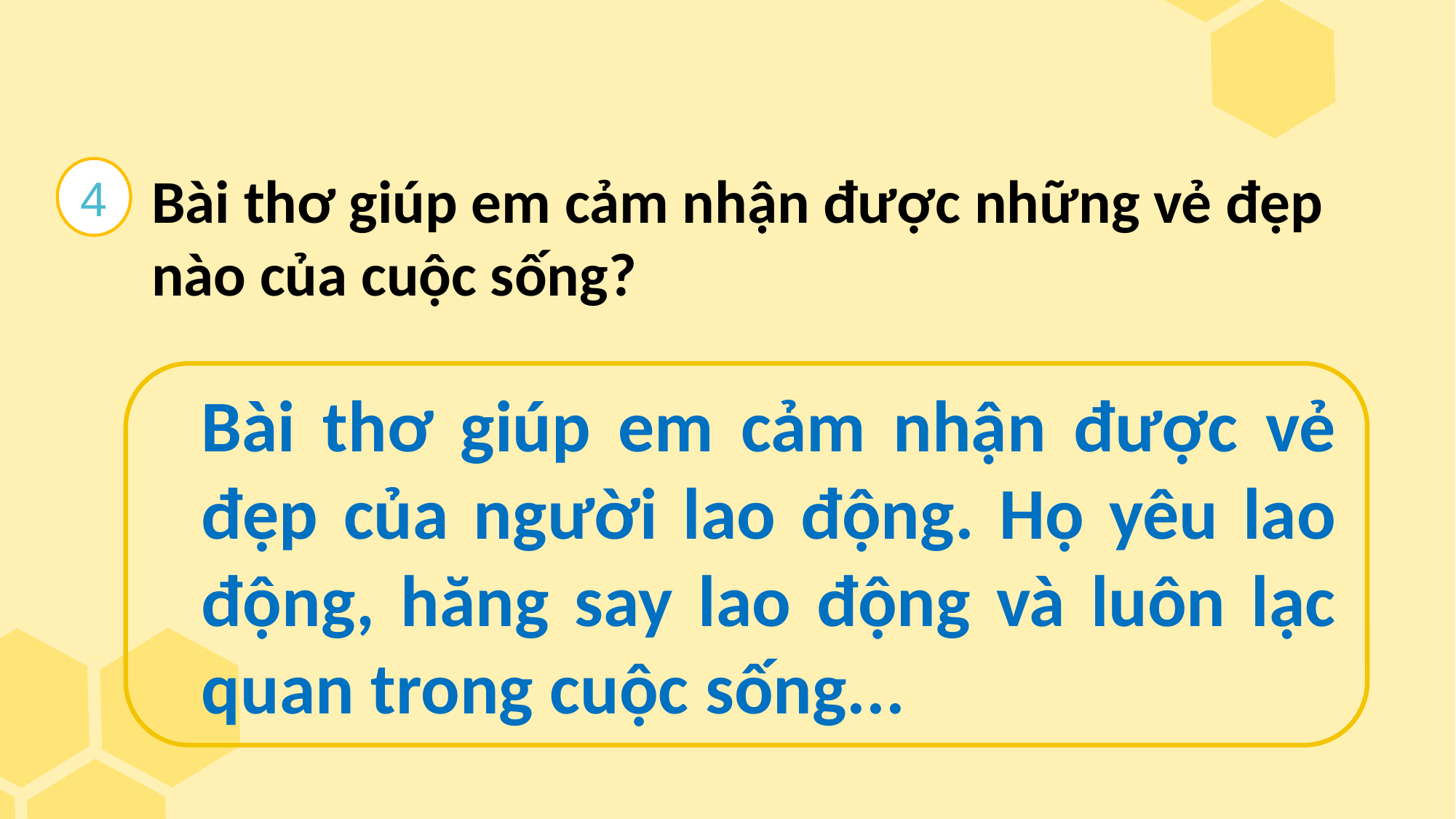

Bài thơ giúp em cảm nhận được những vẻ đẹp nào của cuộc sống?
4

Bài thơ giúp em cảm nhận được vẻ đẹp của người lao động. Họ yêu lao động, hăng say lao động và luôn lạc quan trong cuộc sống...